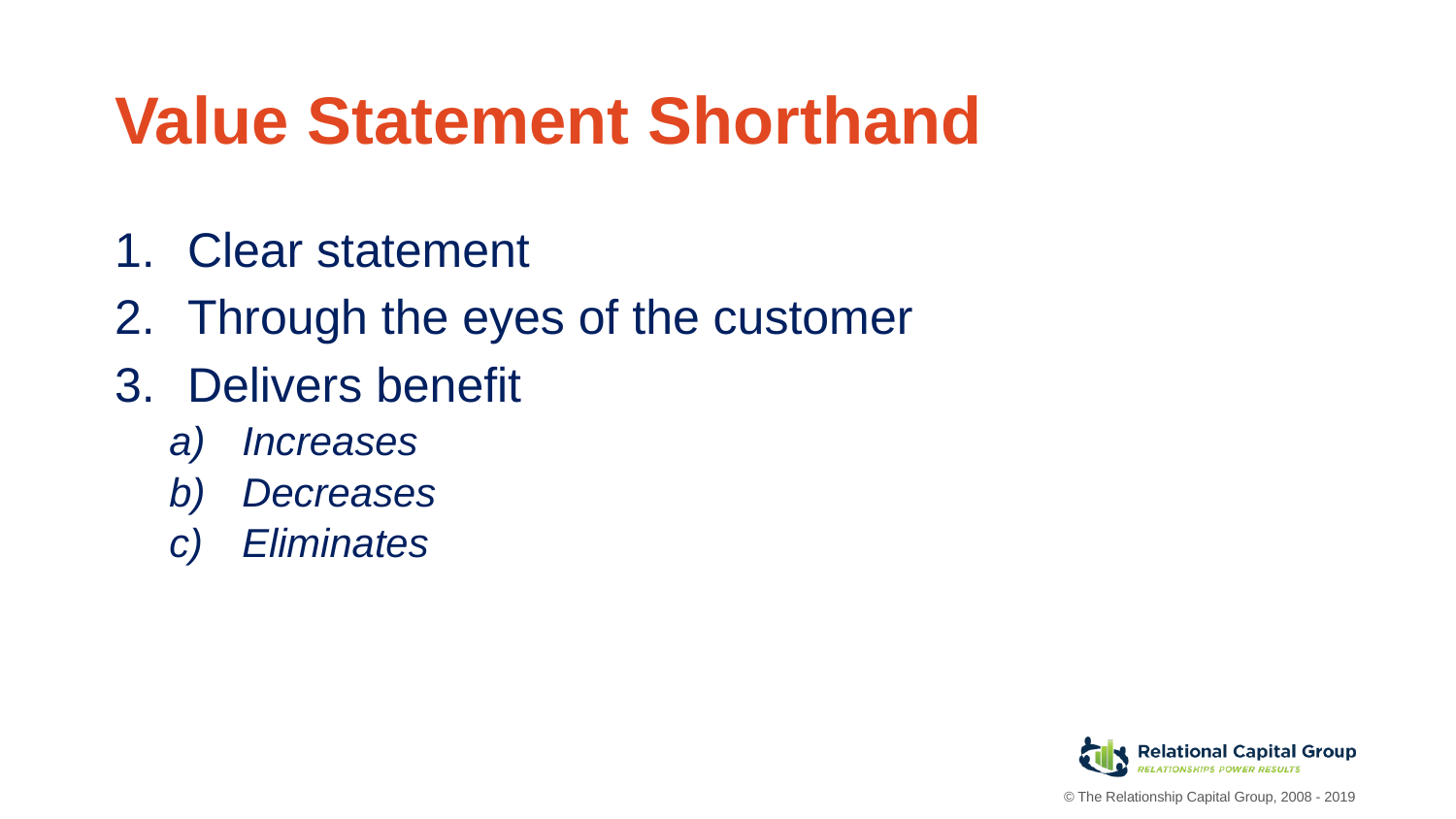

# Value Statement Shorthand
Clear statement
Through the eyes of the customer
Delivers benefit
Increases
Decreases
Eliminates